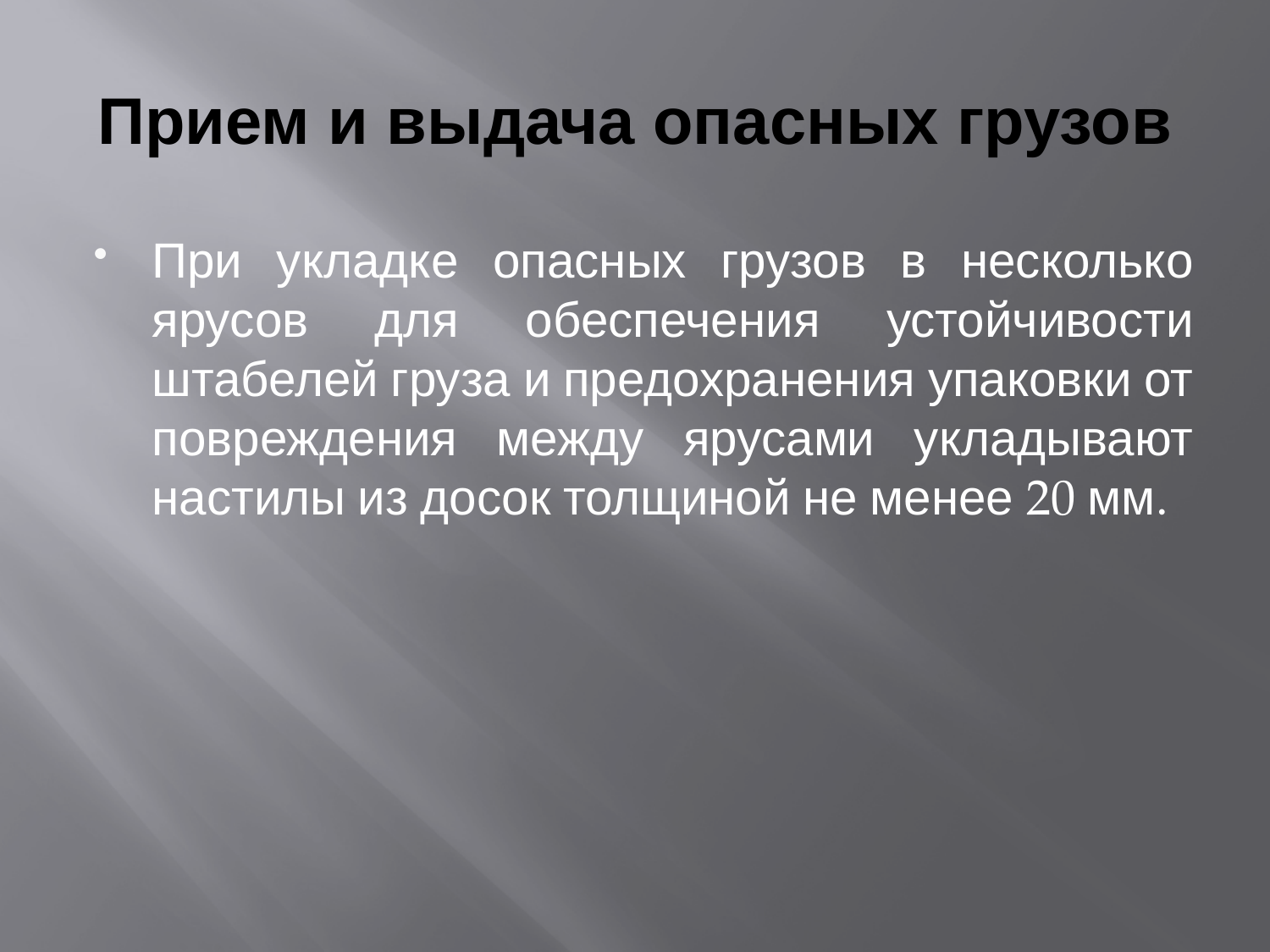

# Прием и выдача опасных грузов
При укладке опасных грузов в несколько ярусов для обеспечения устойчивости штабелей груза и предохранения упаковки от повреждения между ярусами укладывают настилы из досок толщиной не менее 20 мм.